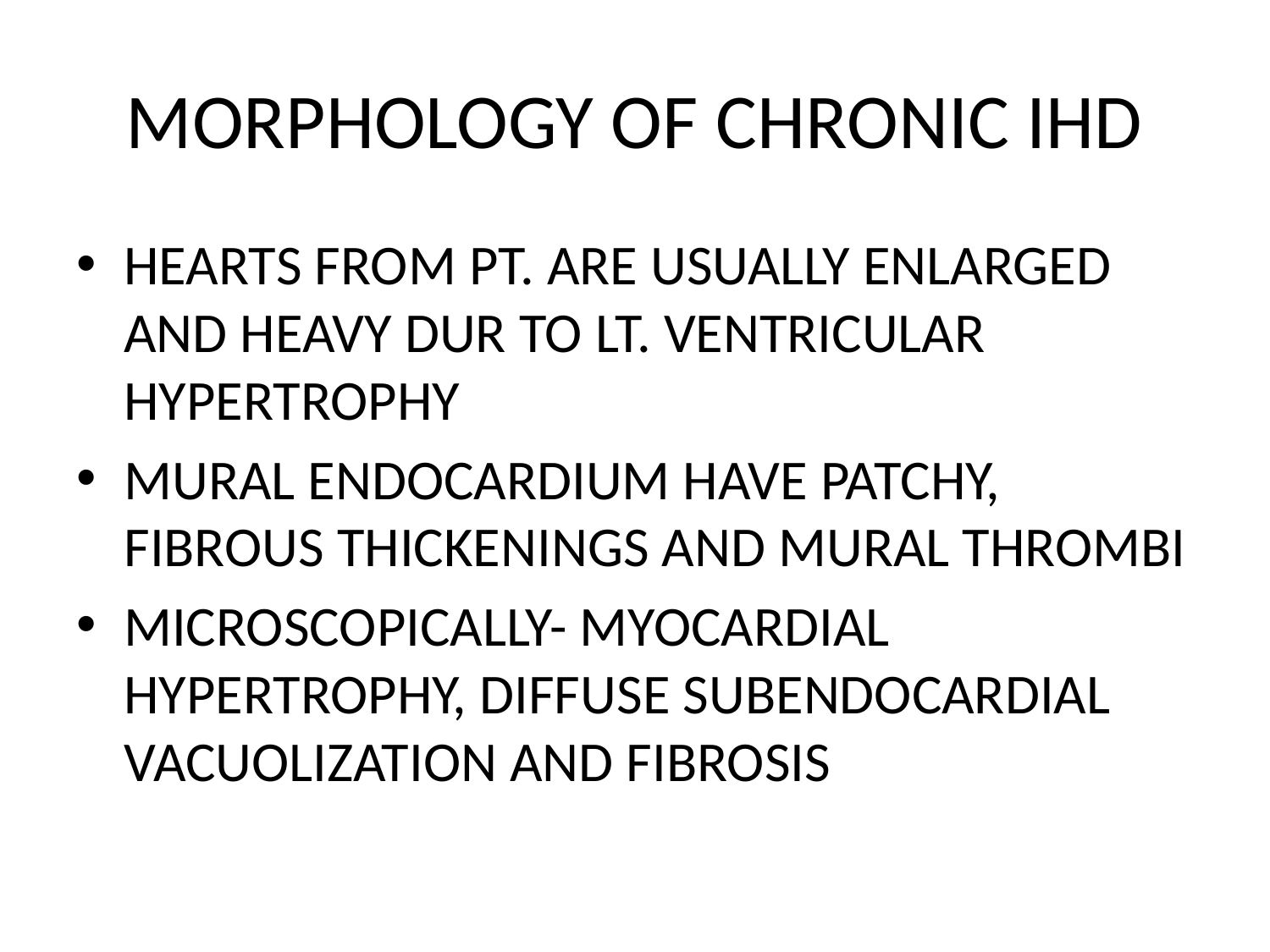

# MORPHOLOGY OF CHRONIC IHD
HEARTS FROM PT. ARE USUALLY ENLARGED AND HEAVY DUR TO LT. VENTRICULAR HYPERTROPHY
MURAL ENDOCARDIUM HAVE PATCHY, FIBROUS THICKENINGS AND MURAL THROMBI
MICROSCOPICALLY- MYOCARDIAL HYPERTROPHY, DIFFUSE SUBENDOCARDIAL VACUOLIZATION AND FIBROSIS